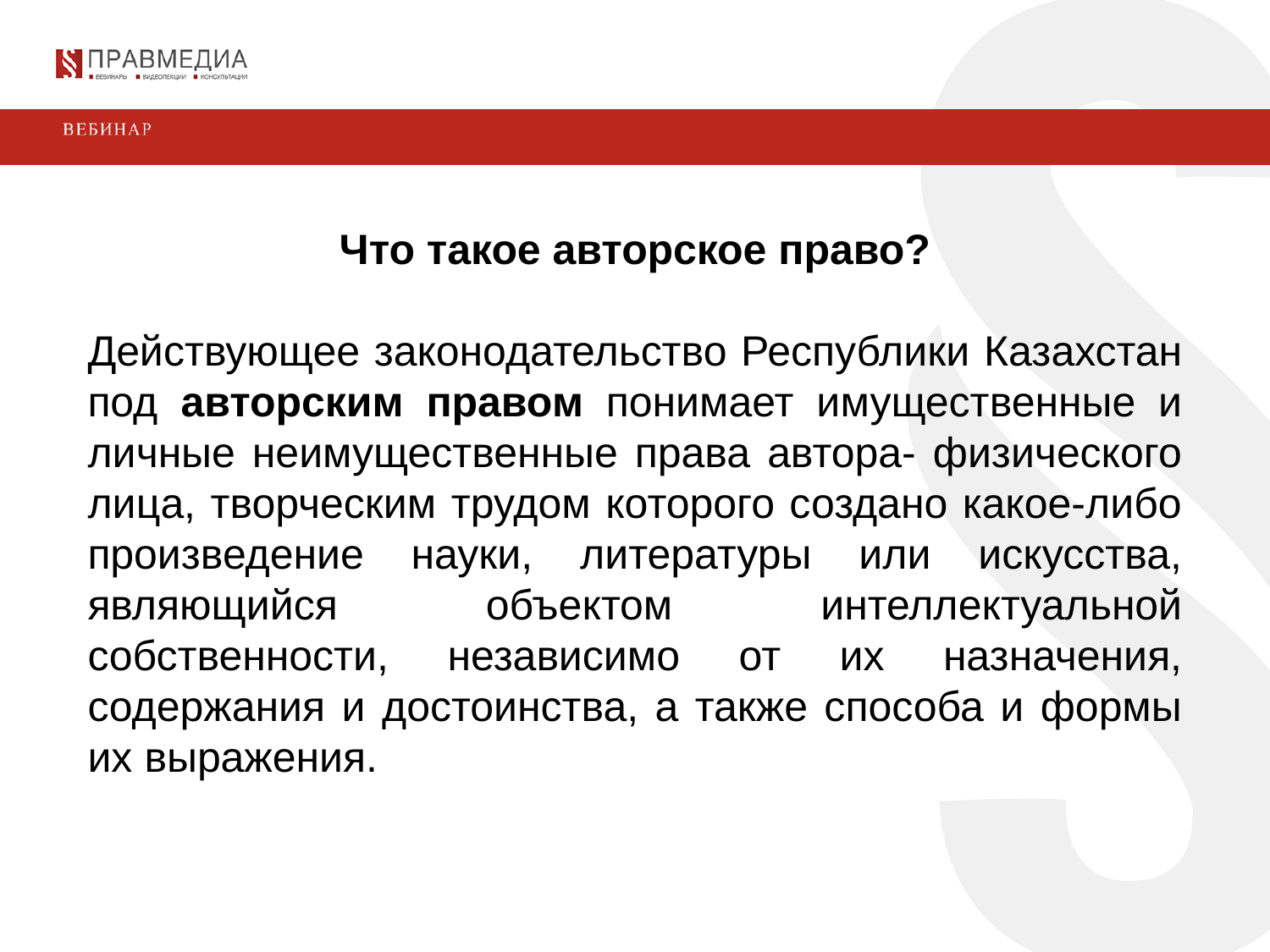

Что такое авторское право?

Действующее законодательство Республики Казахстан под авторским правом понимает имущественные и личные неимущественные права автора- физического лица, творческим трудом которого создано какое-либо произведение науки, литературы или искусства, являющийся объектом интеллектуальной собственности, независимо от их назначения, содержания и достоинства, а также способа и формы их выражения.